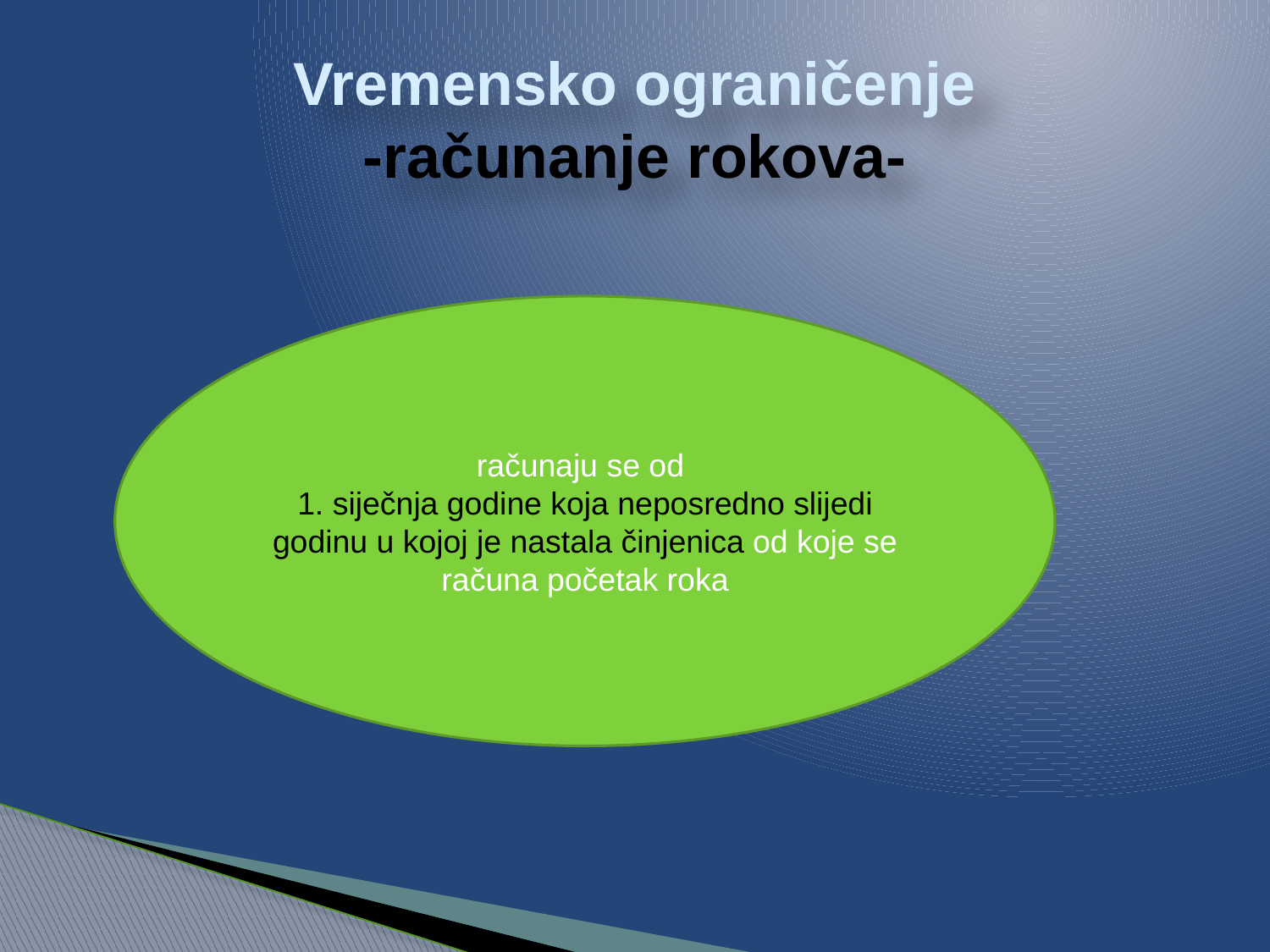

# Vremensko ograničenje -računanje rokova-

računaju se od
1. siječnja godine koja neposredno slijedi godinu u kojoj je nastala činjenica od koje se računa početak roka